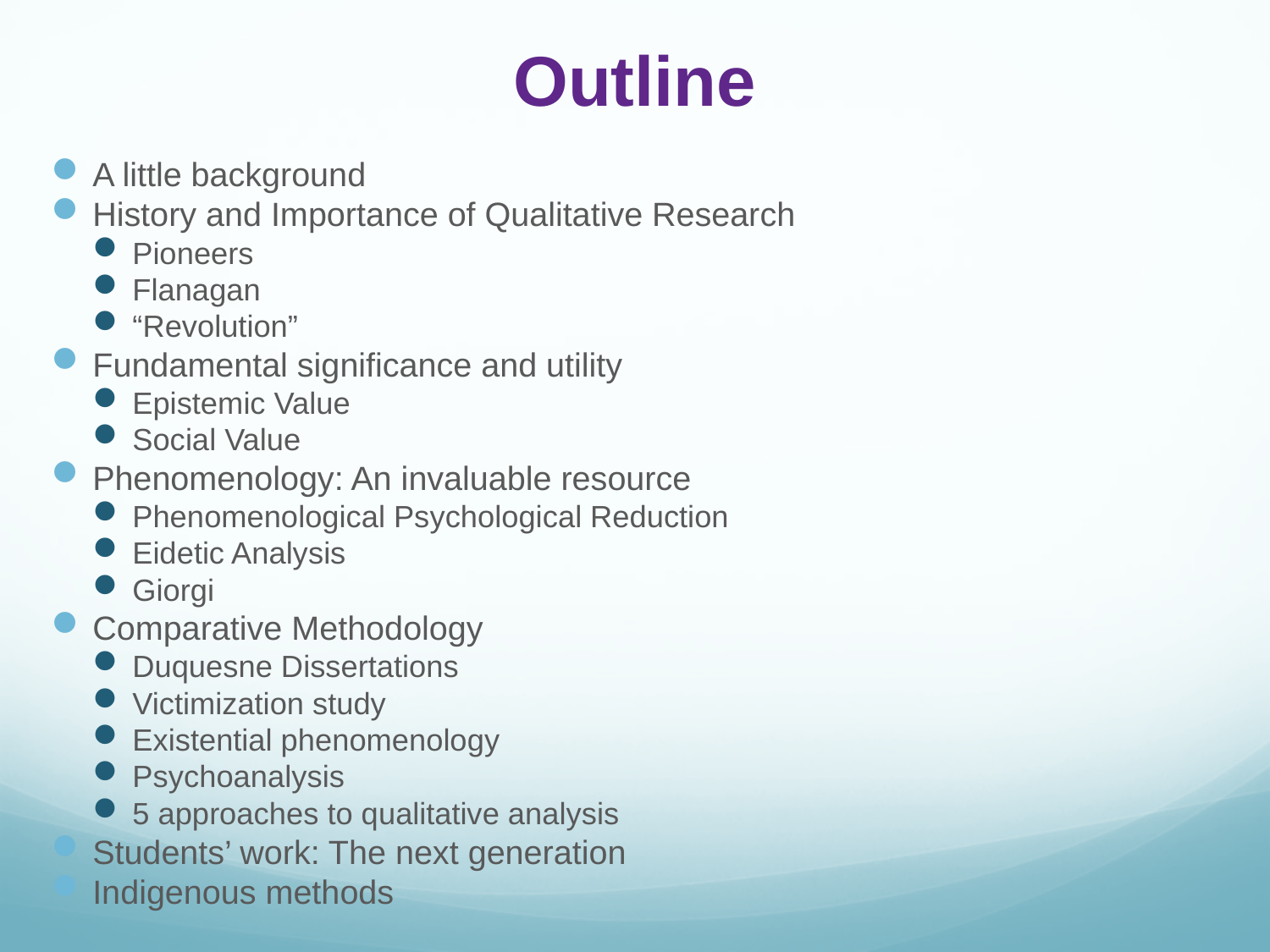

# Outline
A little background
History and Importance of Qualitative Research
Pioneers
Flanagan
“Revolution”
Fundamental significance and utility
Epistemic Value
Social Value
Phenomenology: An invaluable resource
Phenomenological Psychological Reduction
Eidetic Analysis
Giorgi
Comparative Methodology
Duquesne Dissertations
Victimization study
Existential phenomenology
Psychoanalysis
5 approaches to qualitative analysis
Students’ work: The next generation
Indigenous methods